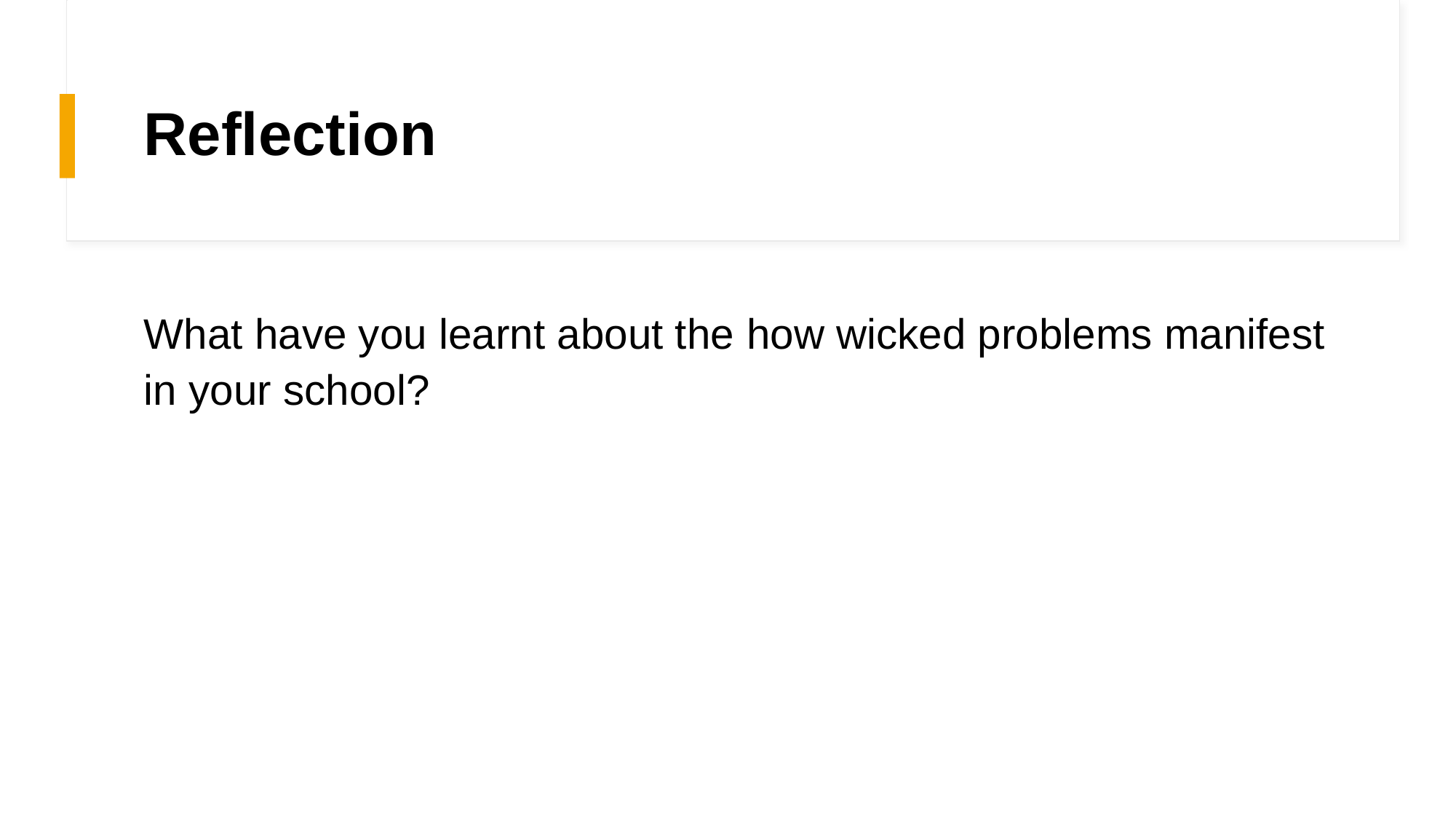

# Reflection
What have you learnt about the how wicked problems manifest in your school?